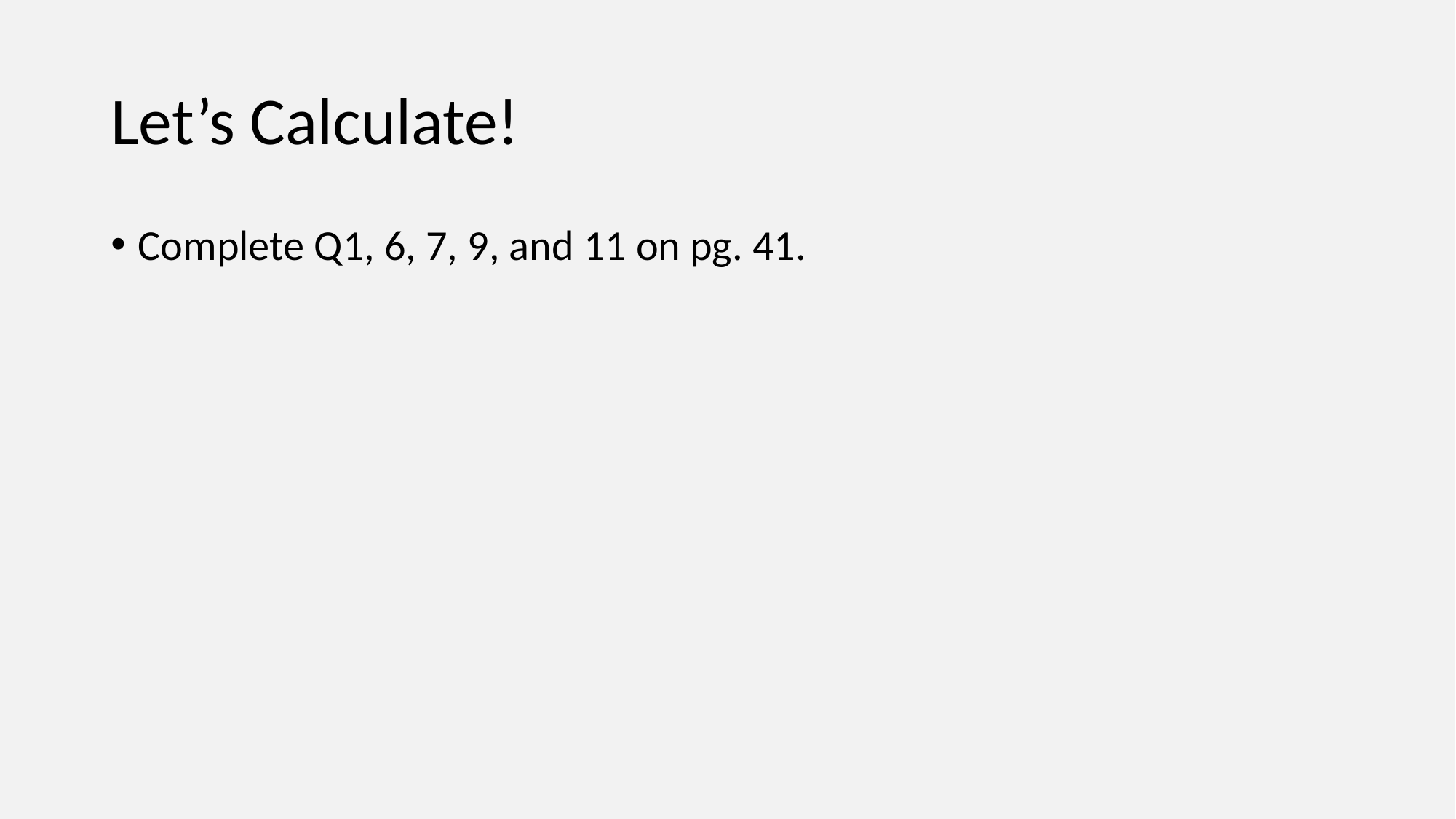

# Let’s Calculate!
Complete Q1, 6, 7, 9, and 11 on pg. 41.